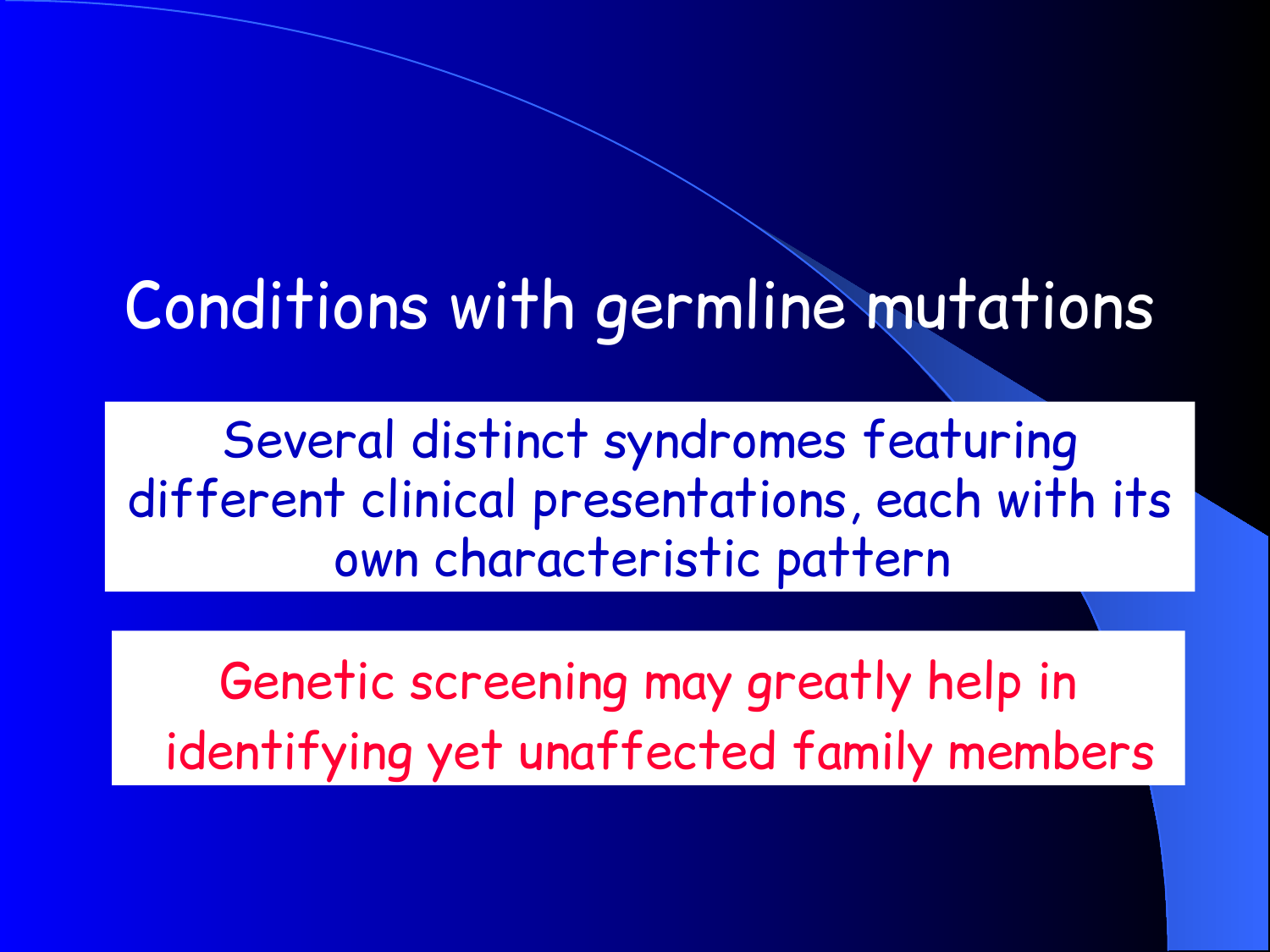

Conditions with germline mutations
Several distinct syndromes featuring different clinical presentations, each with its own characteristic pattern
Genetic screening may greatly help in identifying yet unaffected family members